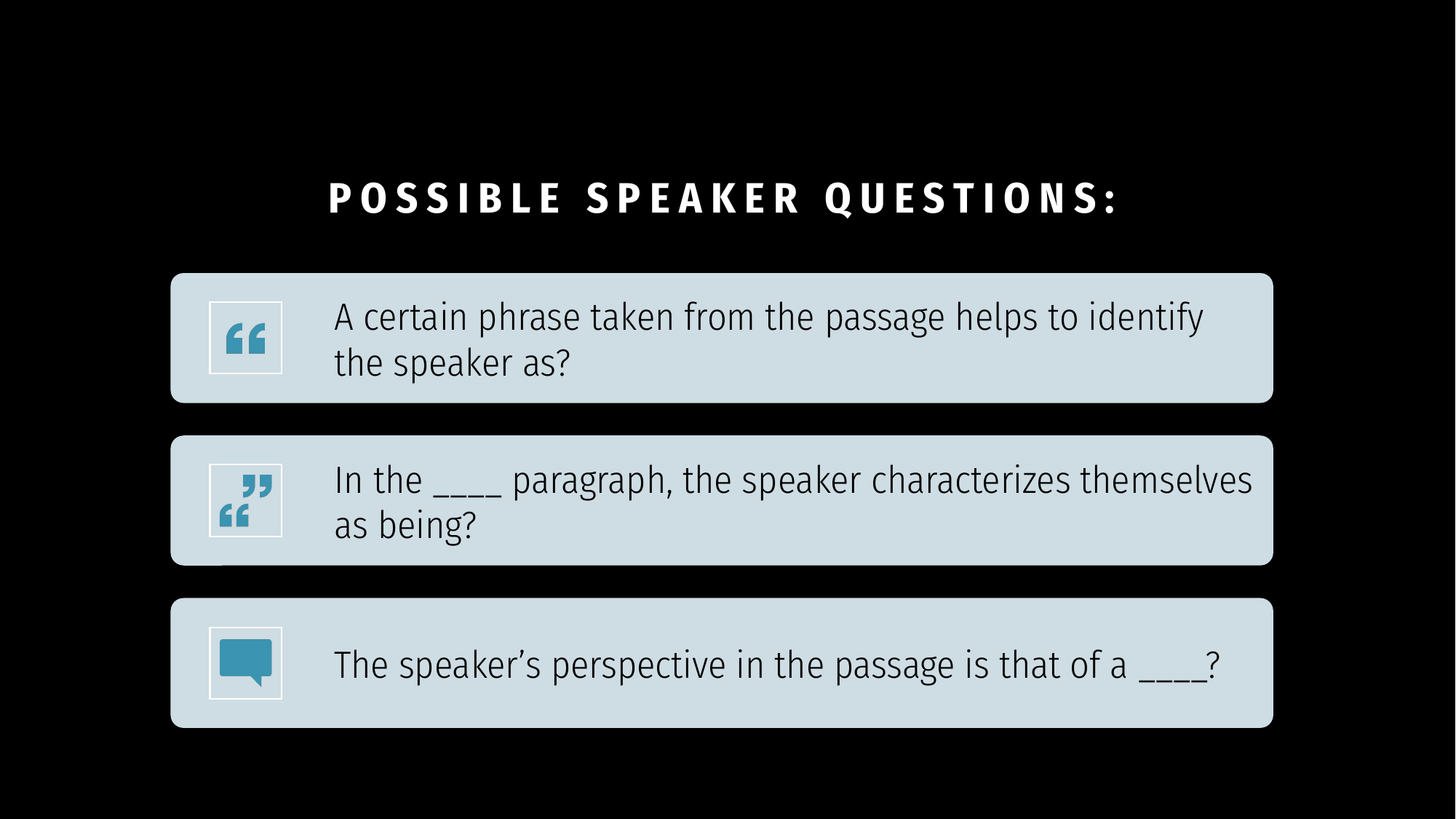

# Possible speaker questions:
A certain phrase taken from the passage helps to identify the speaker as?
In the ____ paragraph, the speaker characterizes themselves as being?
The speaker’s perspective in the passage is that of a ____?